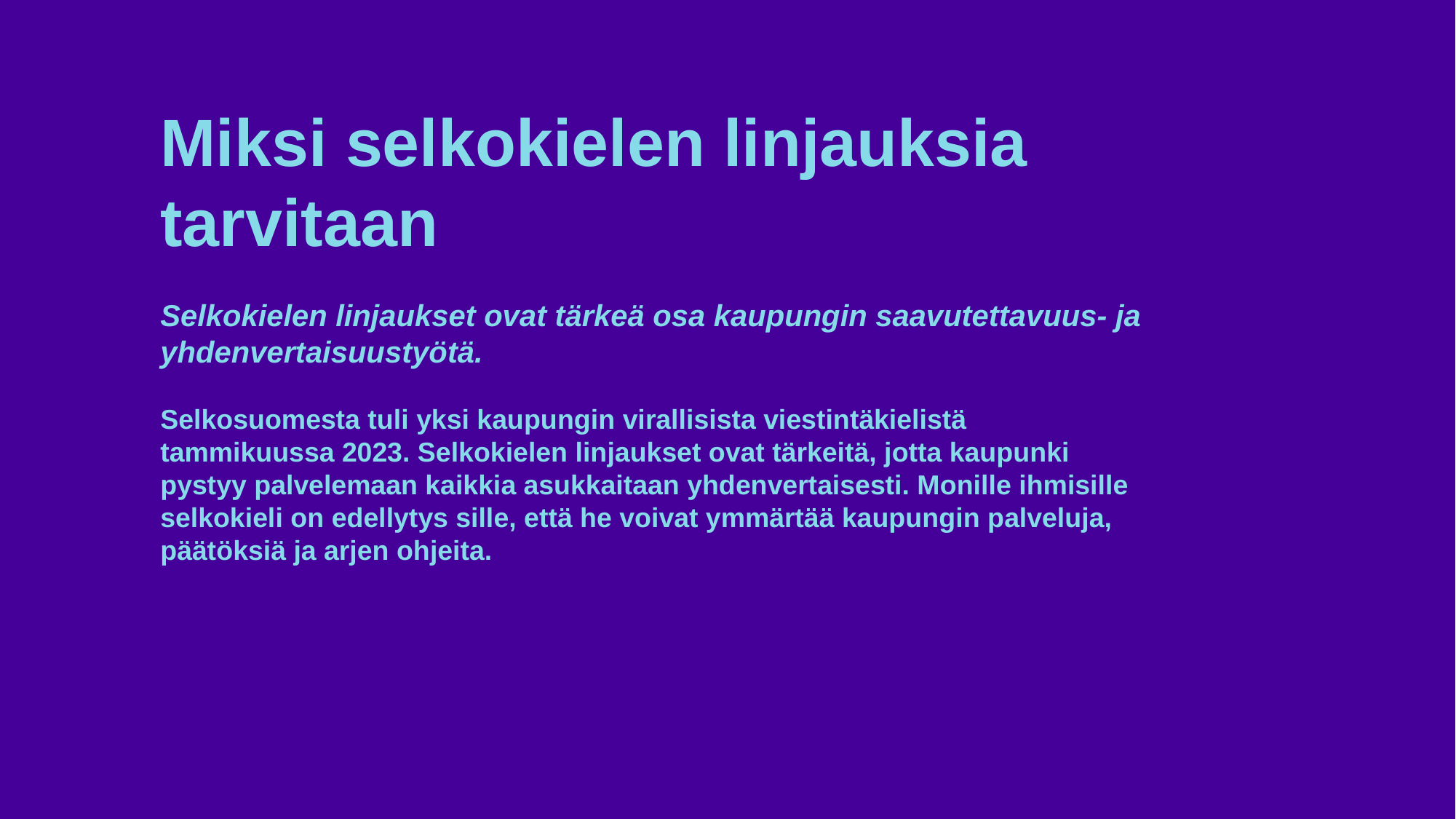

# Miksi selkokielen linjauksia tarvitaan Selkokielen linjaukset ovat tärkeä osa kaupungin saavutettavuus- ja yhdenvertaisuustyötä. Selkosuomesta tuli yksi kaupungin virallisista viestintäkielistä tammikuussa 2023. Selkokielen linjaukset ovat tärkeitä, jotta kaupunki pystyy palvelemaan kaikkia asukkaitaan yhdenvertaisesti. Monille ihmisille selkokieli on edellytys sille, että he voivat ymmärtää kaupungin palveluja, päätöksiä ja arjen ohjeita.